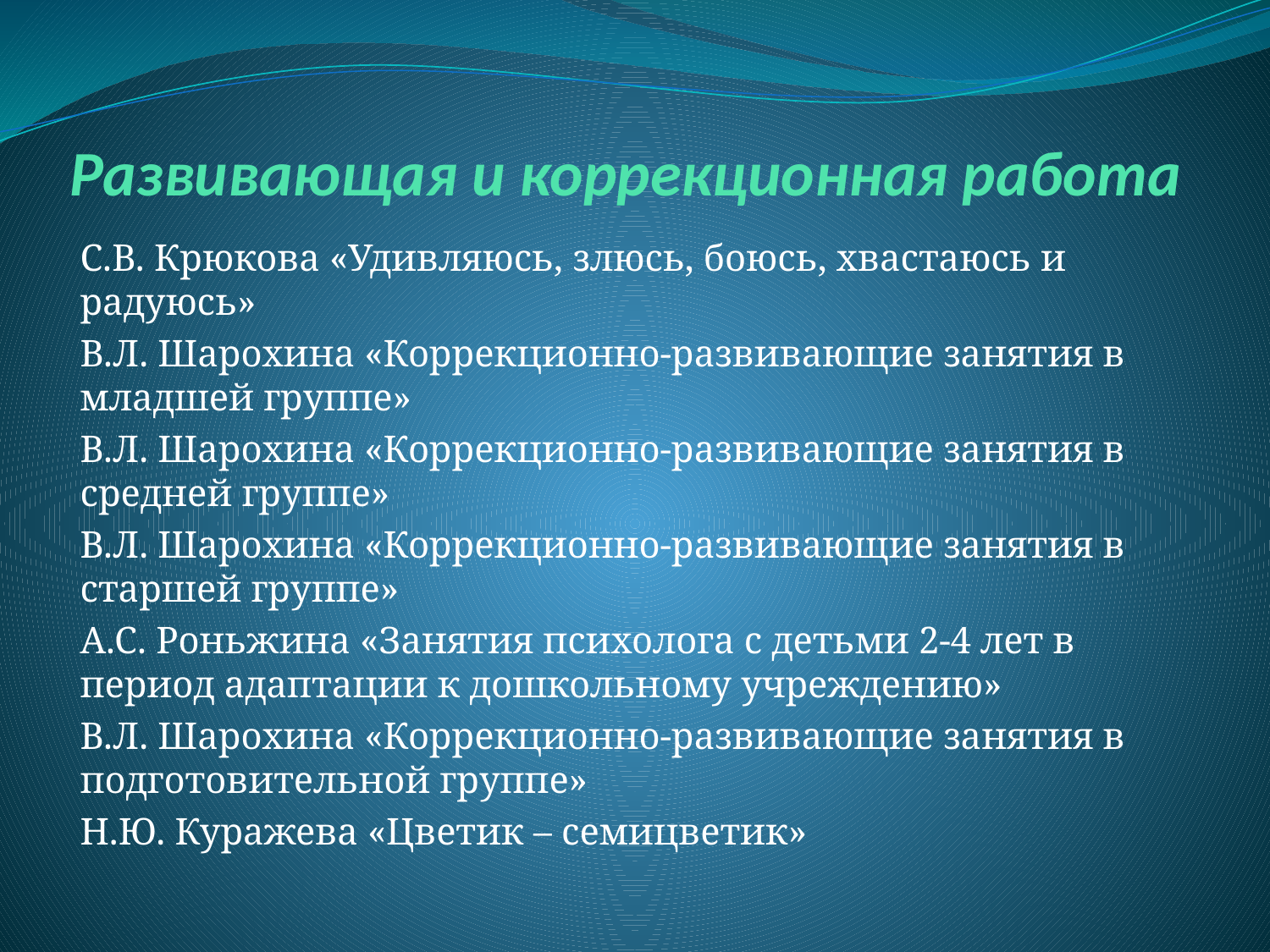

# Развивающая и коррекционная работа
С.В. Крюкова «Удивляюсь, злюсь, боюсь, хвастаюсь и радуюсь»
В.Л. Шарохина «Коррекционно-развивающие занятия в младшей группе»
В.Л. Шарохина «Коррекционно-развивающие занятия в средней группе»
В.Л. Шарохина «Коррекционно-развивающие занятия в старшей группе»
А.С. Роньжина «Занятия психолога с детьми 2-4 лет в период адаптации к дошкольному учреждению»
В.Л. Шарохина «Коррекционно-развивающие занятия в подготовительной группе»
Н.Ю. Куражева «Цветик – семицветик»